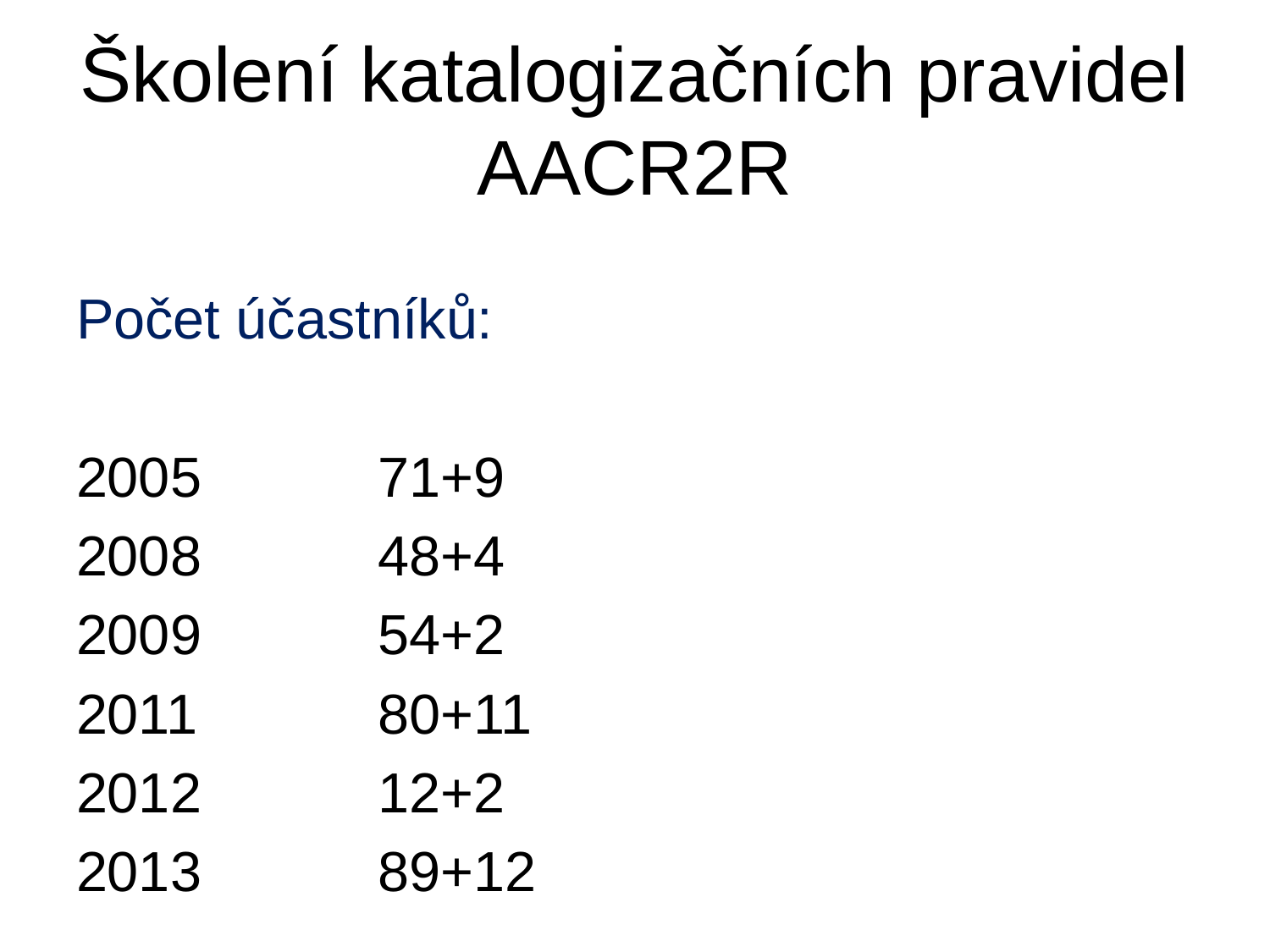

# Školení katalogizačních pravidel AACR2R
Počet účastníků:

2005 		71+9
2008 		48+4
2009 		54+2
2011 		80+11
2012 		12+2
2013 		89+12